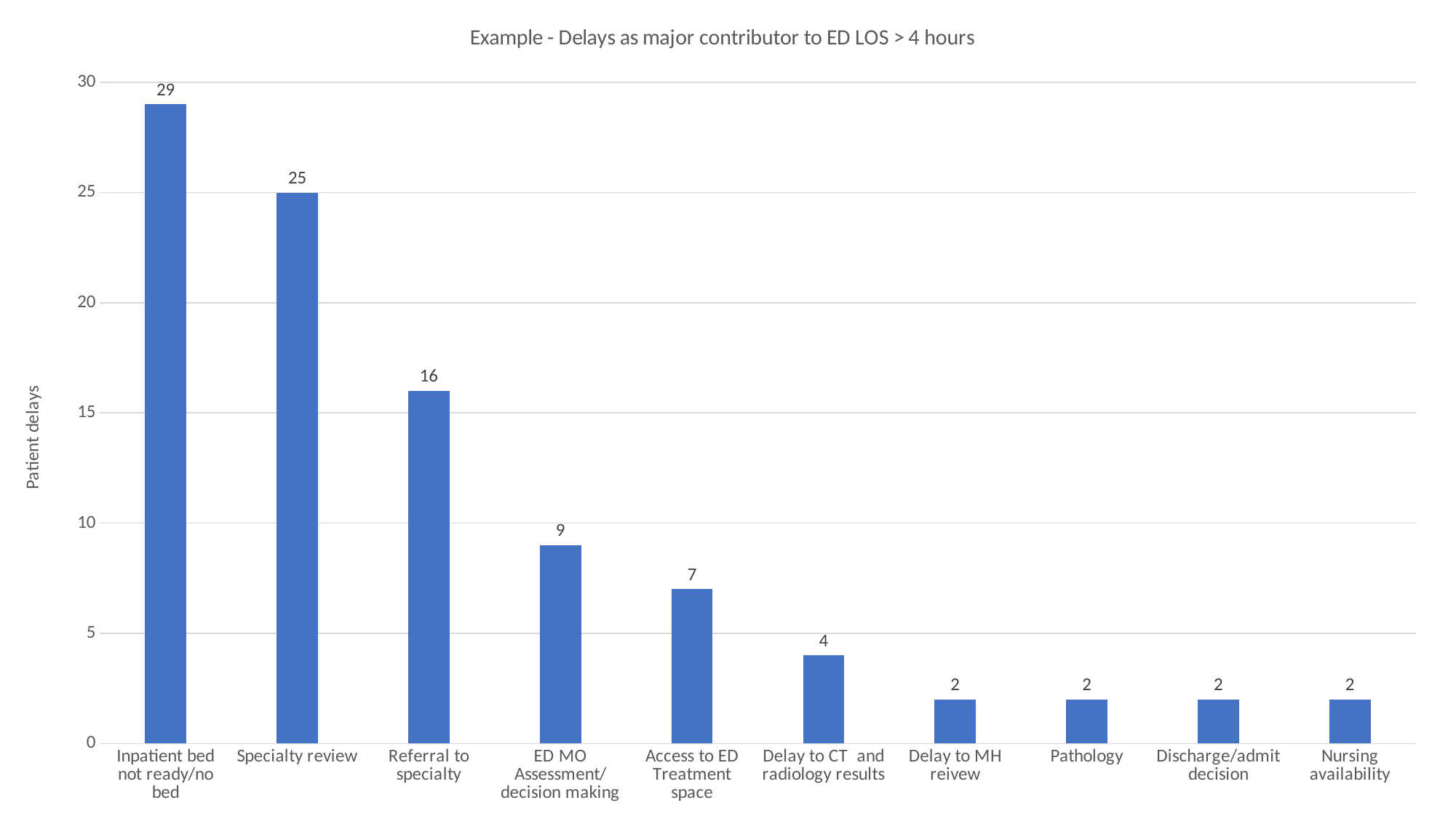

### Chart: Example - Delays as major contributor to ED LOS > 4 hours

| Category | Delays |
|---|---|
| Inpatient bed not ready/no bed | 29.0 |
| Specialty review | 25.0 |
| Referral to specialty | 16.0 |
| ED MO Assessment/ decision making | 9.0 |
| Access to ED Treatment space | 7.0 |
| Delay to CT  and radiology results | 4.0 |
| Delay to MH reivew | 2.0 |
| Pathology | 2.0 |
| Discharge/admit decision | 2.0 |
| Nursing availability | 2.0 |